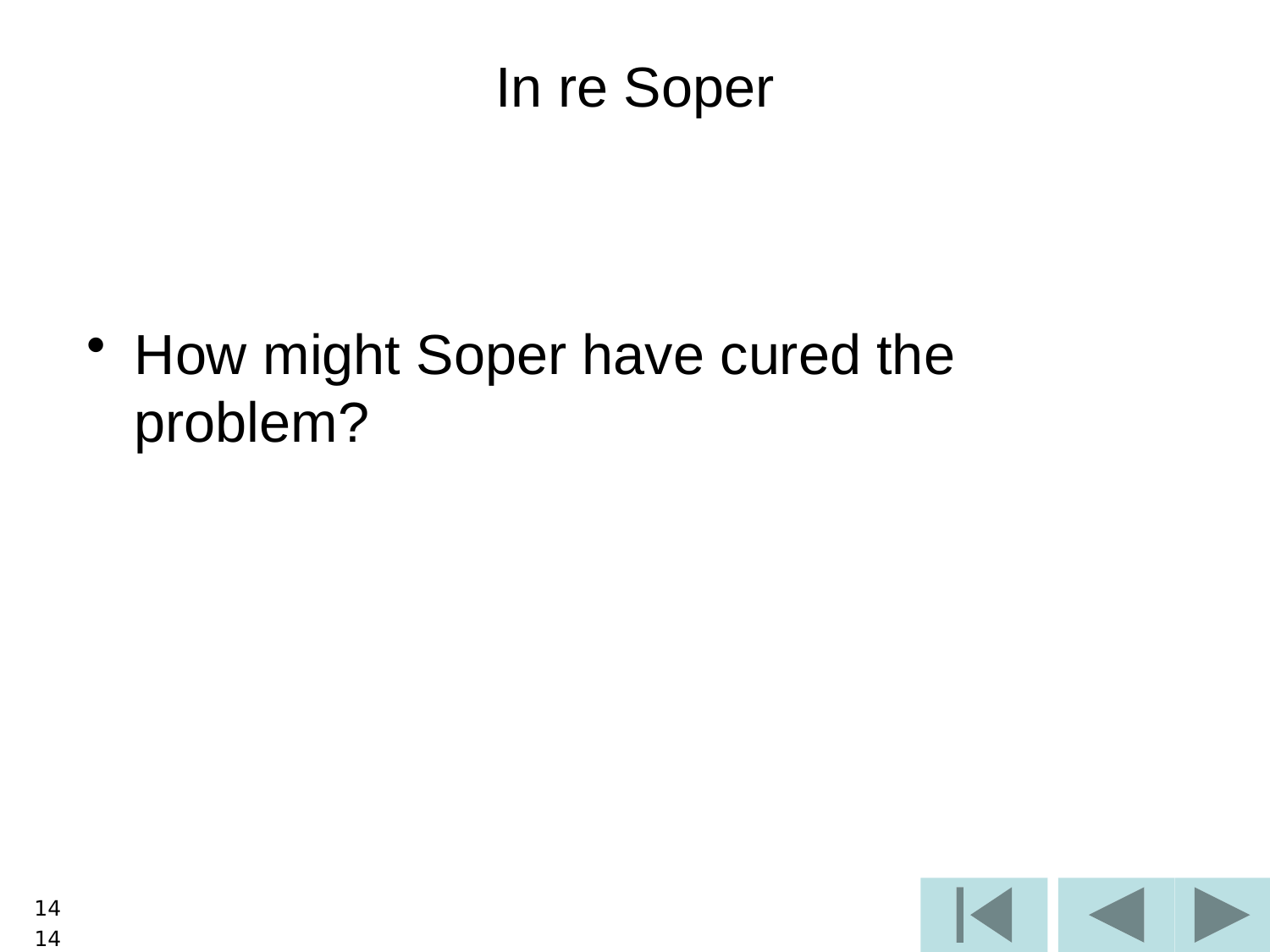

In re Soper

How might Soper have cured the problem?
14
14